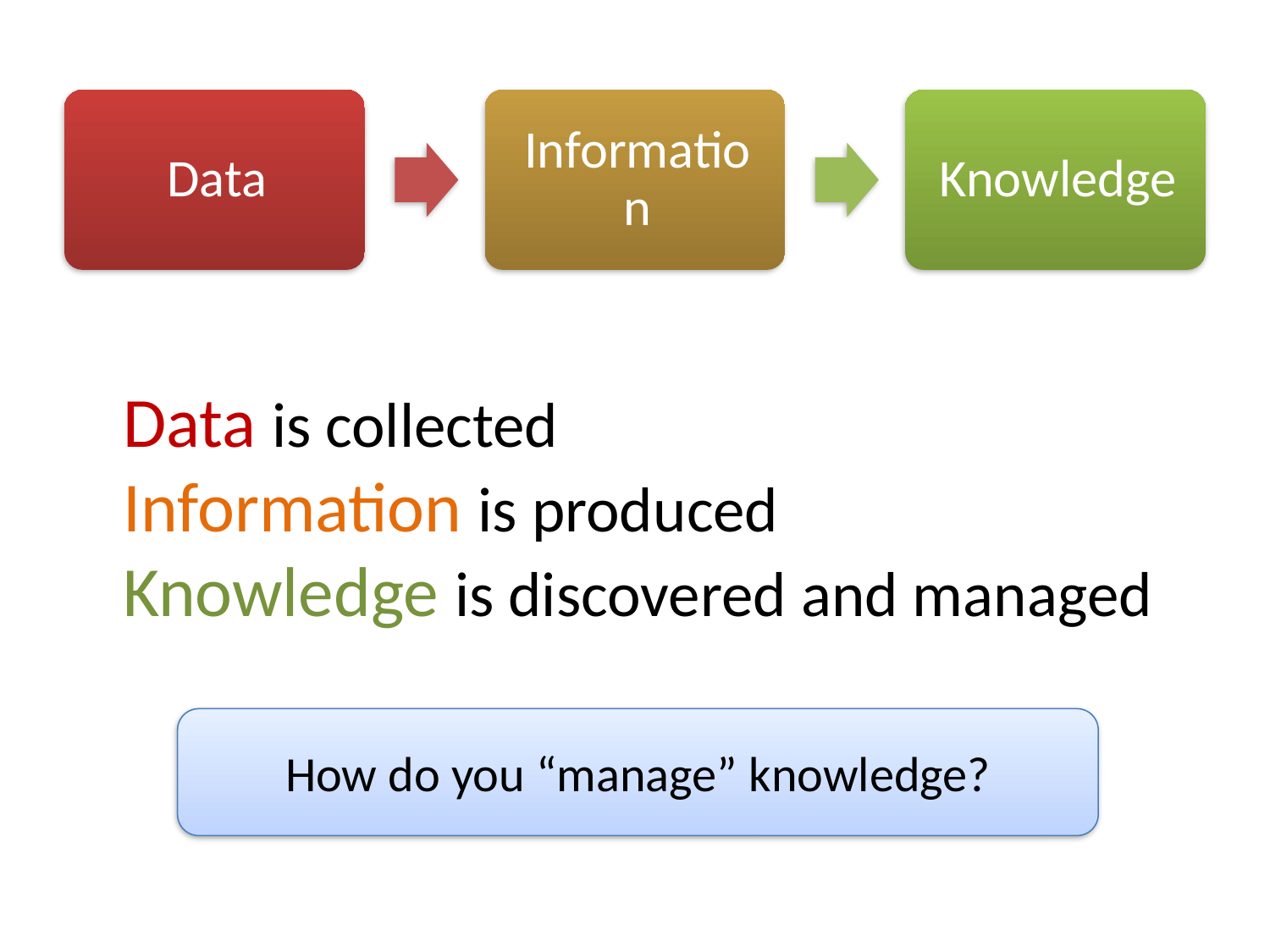

Data

Information

Knowledge
Data is collected
Information is produced
Knowledge is discovered and managed
How do you “manage” knowledge?